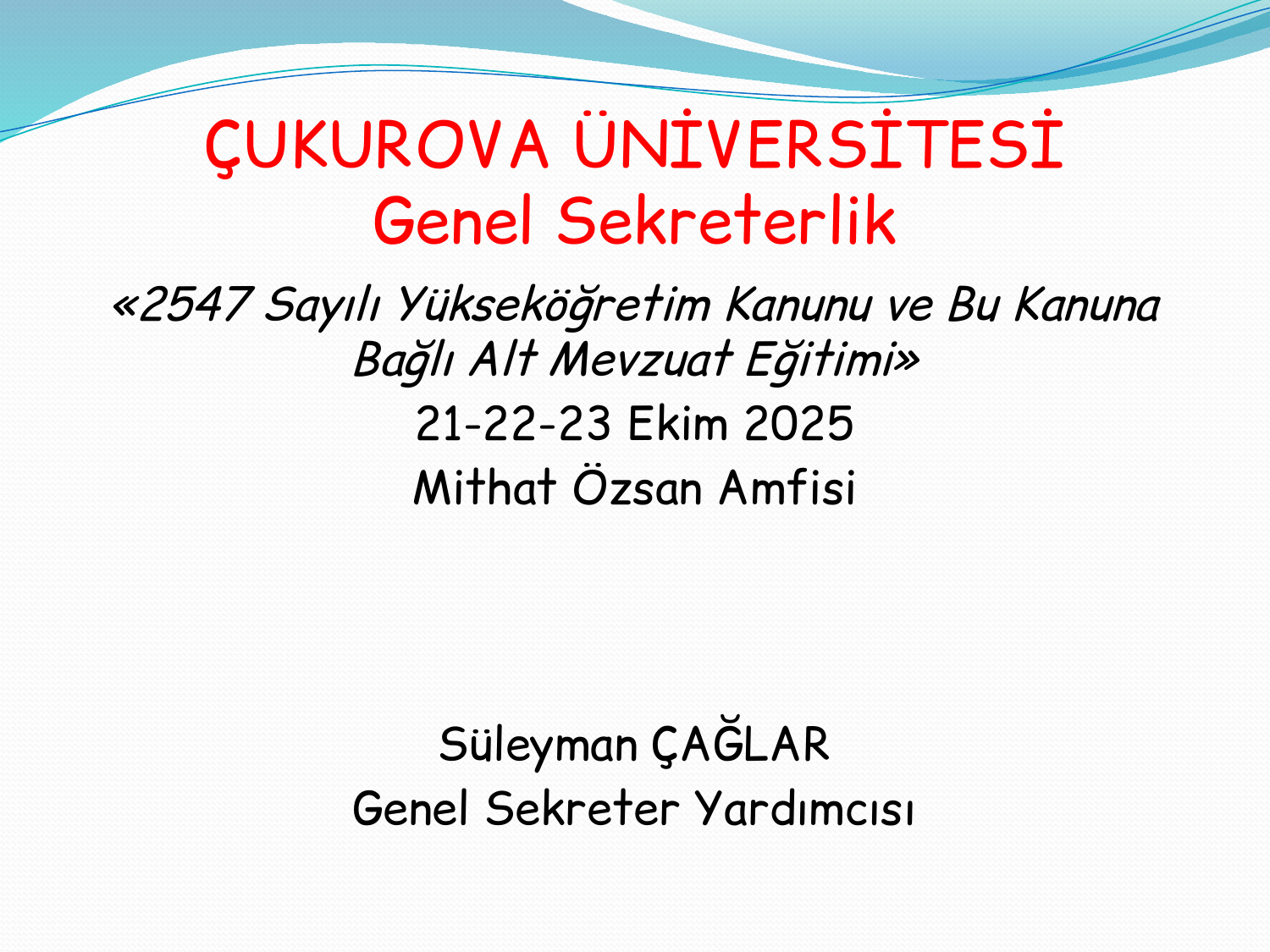

# ÇUKUROVA ÜNİVERSİTESİ Genel Sekreterlik
«2547 Sayılı Yükseköğretim Kanunu ve Bu Kanuna Bağlı Alt Mevzuat Eğitimi»
21-22-23 Ekim 2025
Mithat Özsan Amfisi

Süleyman ÇAĞLAR
Genel Sekreter Yardımcısı